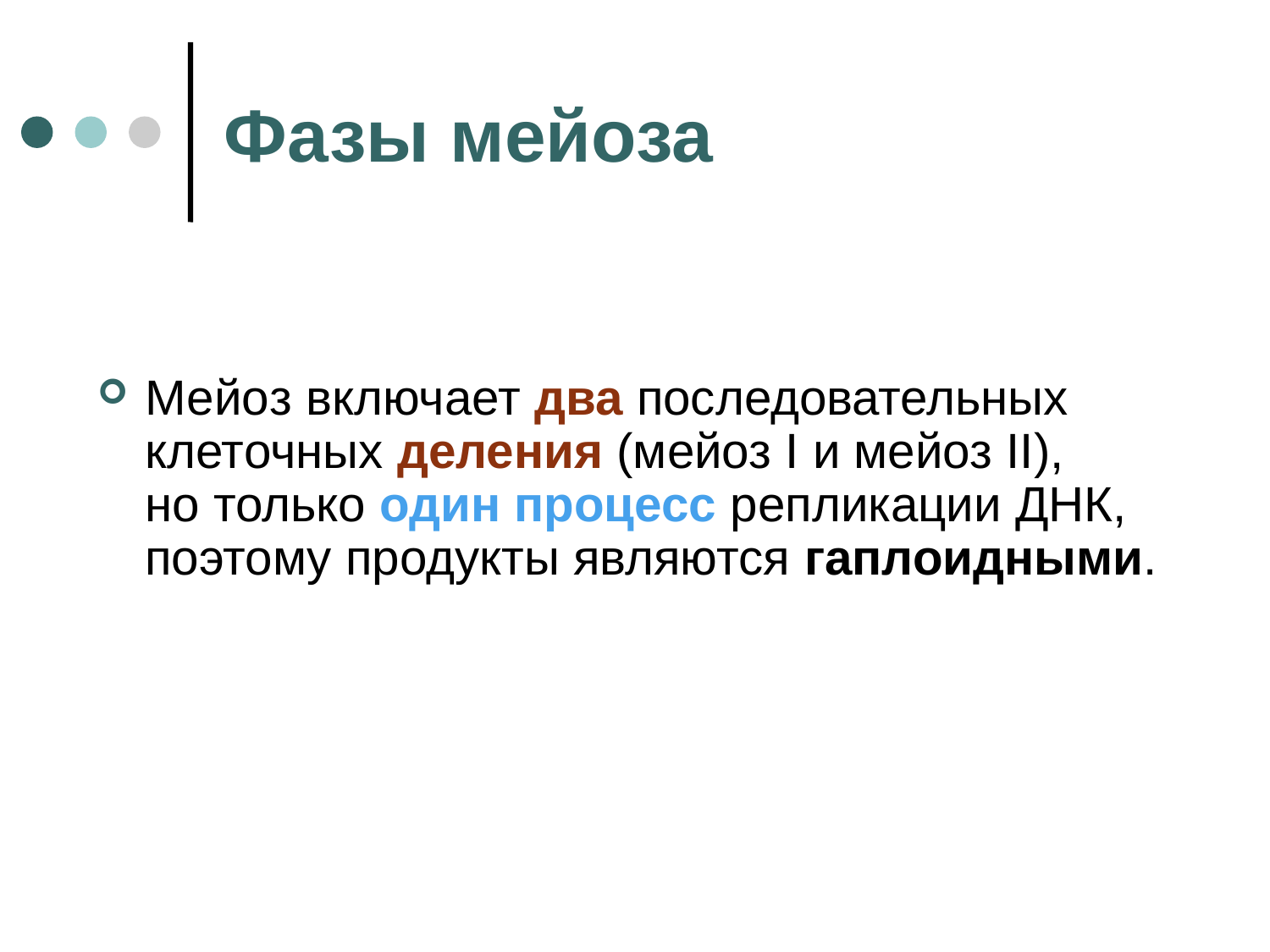

# Фазы мейоза
Мейоз включает два последовательных клеточных деления (мейоз I и мейоз II),
но только один процесс репликации ДНК, поэтому продукты являются гаплоидными.